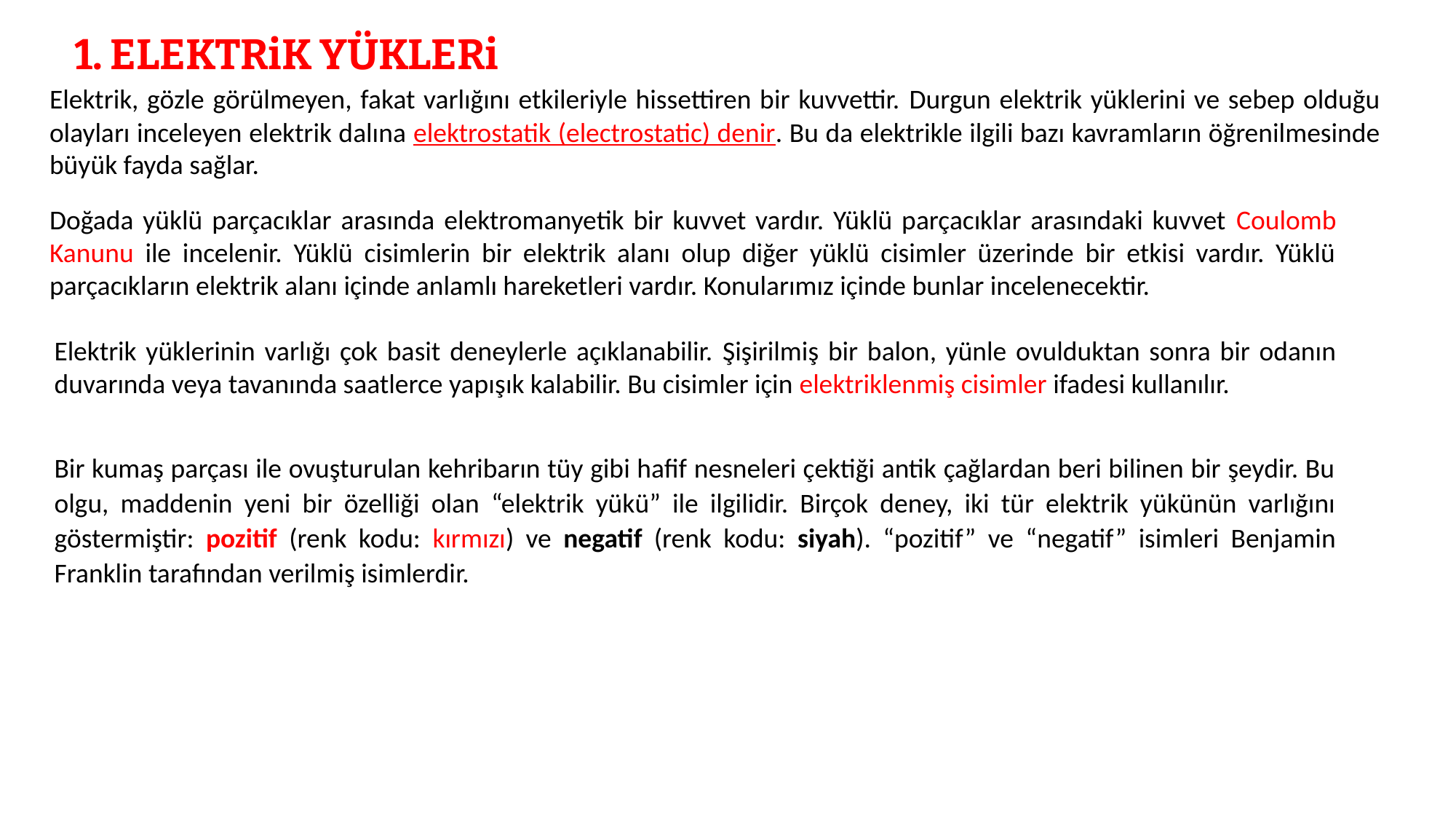

1. ELEKTRiK YÜKLERi
Elektrik, gözle görülmeyen, fakat varlığını etkileriyle hissettiren bir kuvvettir. Durgun elektrik yüklerini ve sebep olduğu olayları inceleyen elektrik dalına elektrostatik (electrostatic) denir. Bu da elektrikle ilgili bazı kavramların öğrenilmesinde büyük fayda sağlar.

Doğada yüklü parçacıklar arasında elektromanyetik bir kuvvet vardır. Yüklü parçacıklar arasındaki kuvvet Coulomb Kanunu ile incelenir. Yüklü cisimlerin bir elektrik alanı olup diğer yüklü cisimler üzerinde bir etkisi vardır. Yüklü parçacıkların elektrik alanı içinde anlamlı hareketleri vardır. Konularımız içinde bunlar incelenecektir.
Elektrik yüklerinin varlığı çok basit deneylerle açıklanabilir. Şişirilmiş bir balon, yünle ovulduktan sonra bir odanın duvarında veya tavanında saatlerce yapışık kalabilir. Bu cisimler için elektriklenmiş cisimler ifadesi kullanılır.
Bir kumaş parçası ile ovuşturulan kehribarın tüy gibi hafif nesneleri çektiği antik çağlardan beri bilinen bir şeydir. Bu olgu, maddenin yeni bir özelliği olan “elektrik yükü” ile ilgilidir. Birçok deney, iki tür elektrik yükünün varlığını göstermiştir: pozitif (renk kodu: kırmızı) ve negatif (renk kodu: siyah). “pozitif” ve “negatif” isimleri Benjamin Franklin tarafından verilmiş isimlerdir.